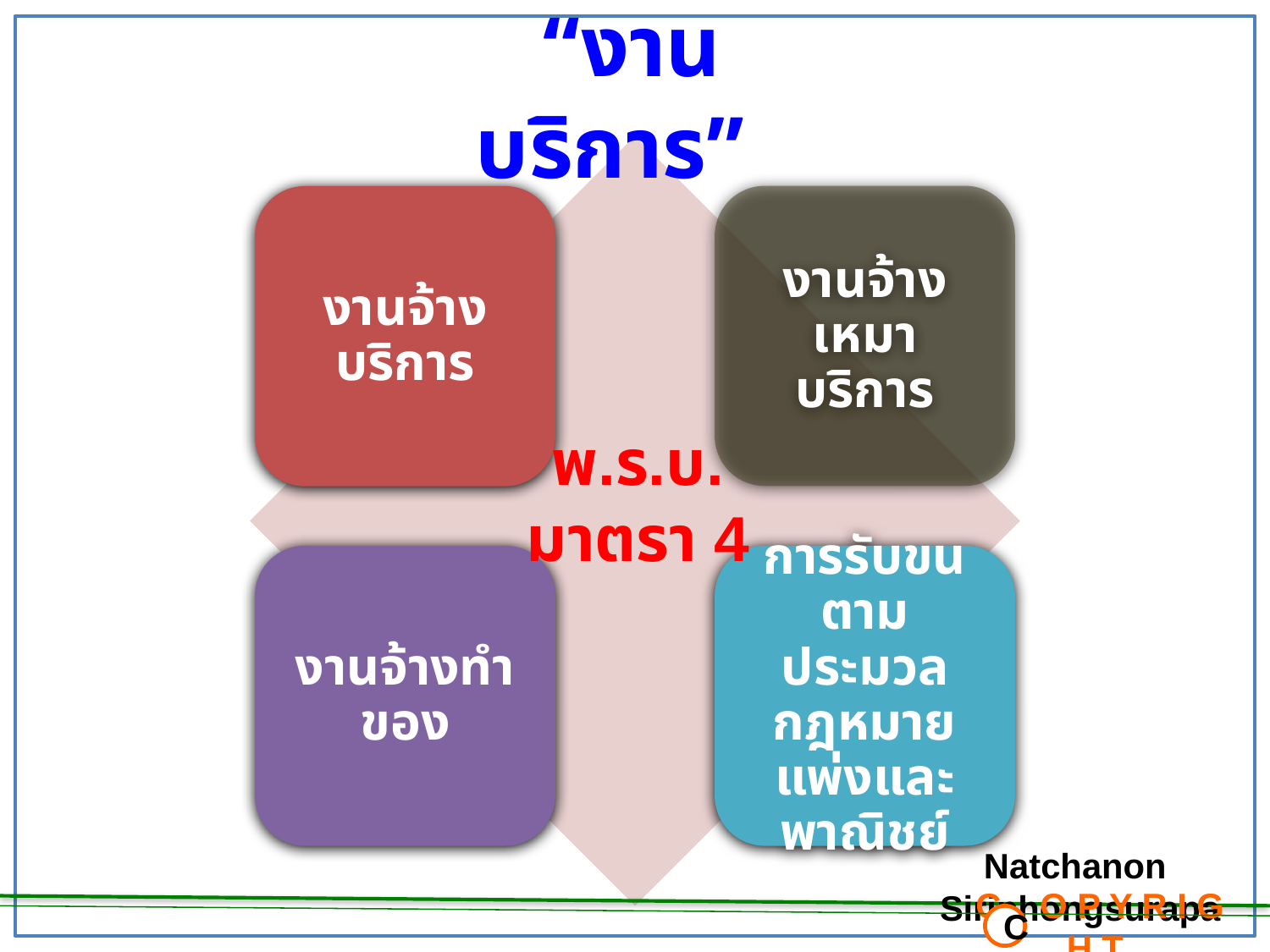

# “งานบริการ”
งานจ้างบริการ
งานจ้างเหมาบริการ
งานจ้างทำของ
การรับขน
ตามประมวลกฎหมายแพ่งและพาณิชย์
พ.ร.บ.
มาตรา 4

Natchanon  Siriphongsurapa
 C    O P Y R I G H T
C